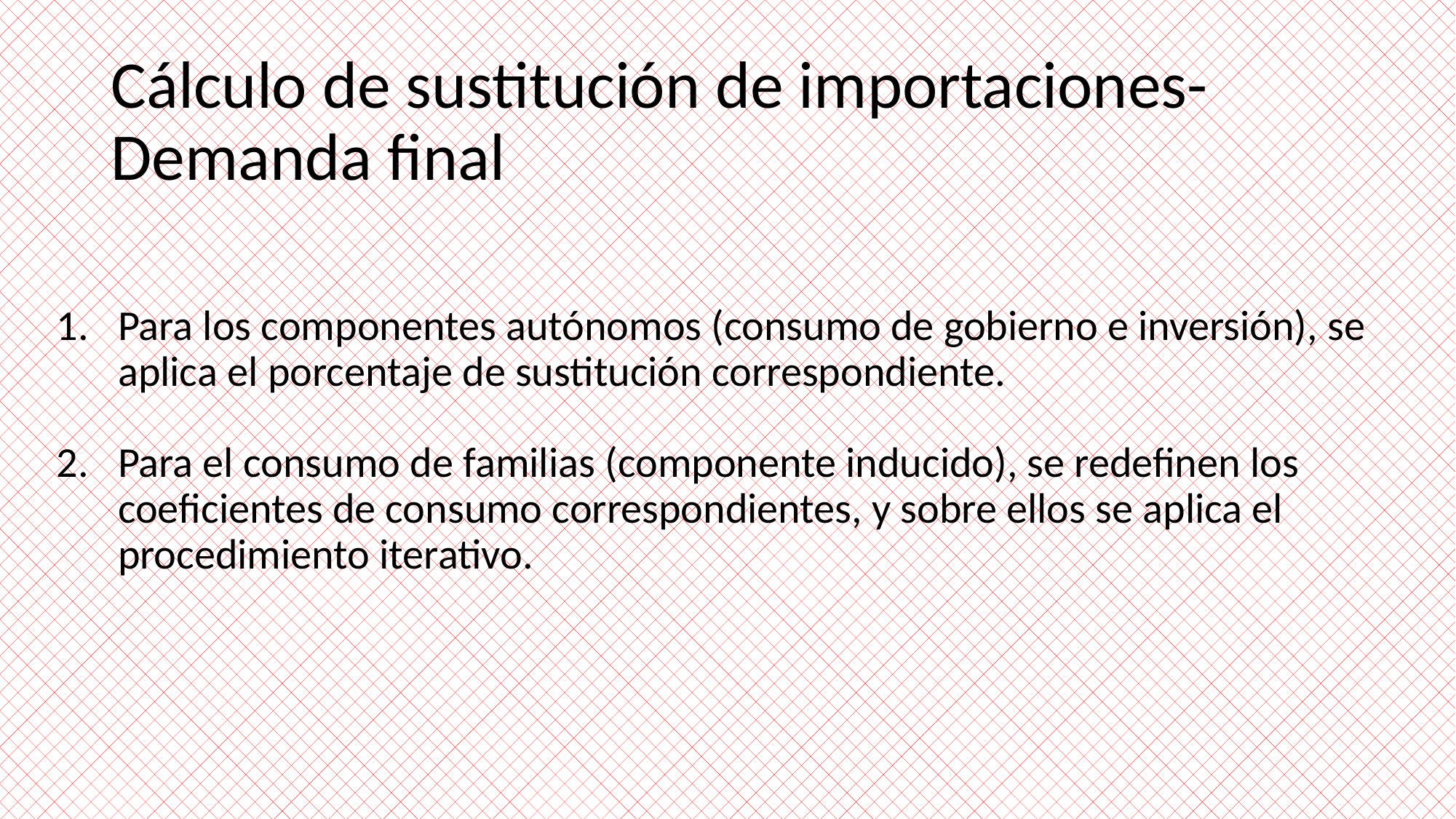

# Cálculo de sustitución de importaciones-Demanda final
Para los componentes autónomos (consumo de gobierno e inversión), se aplica el porcentaje de sustitución correspondiente.
Para el consumo de familias (componente inducido), se redefinen los coeficientes de consumo correspondientes, y sobre ellos se aplica el procedimiento iterativo.